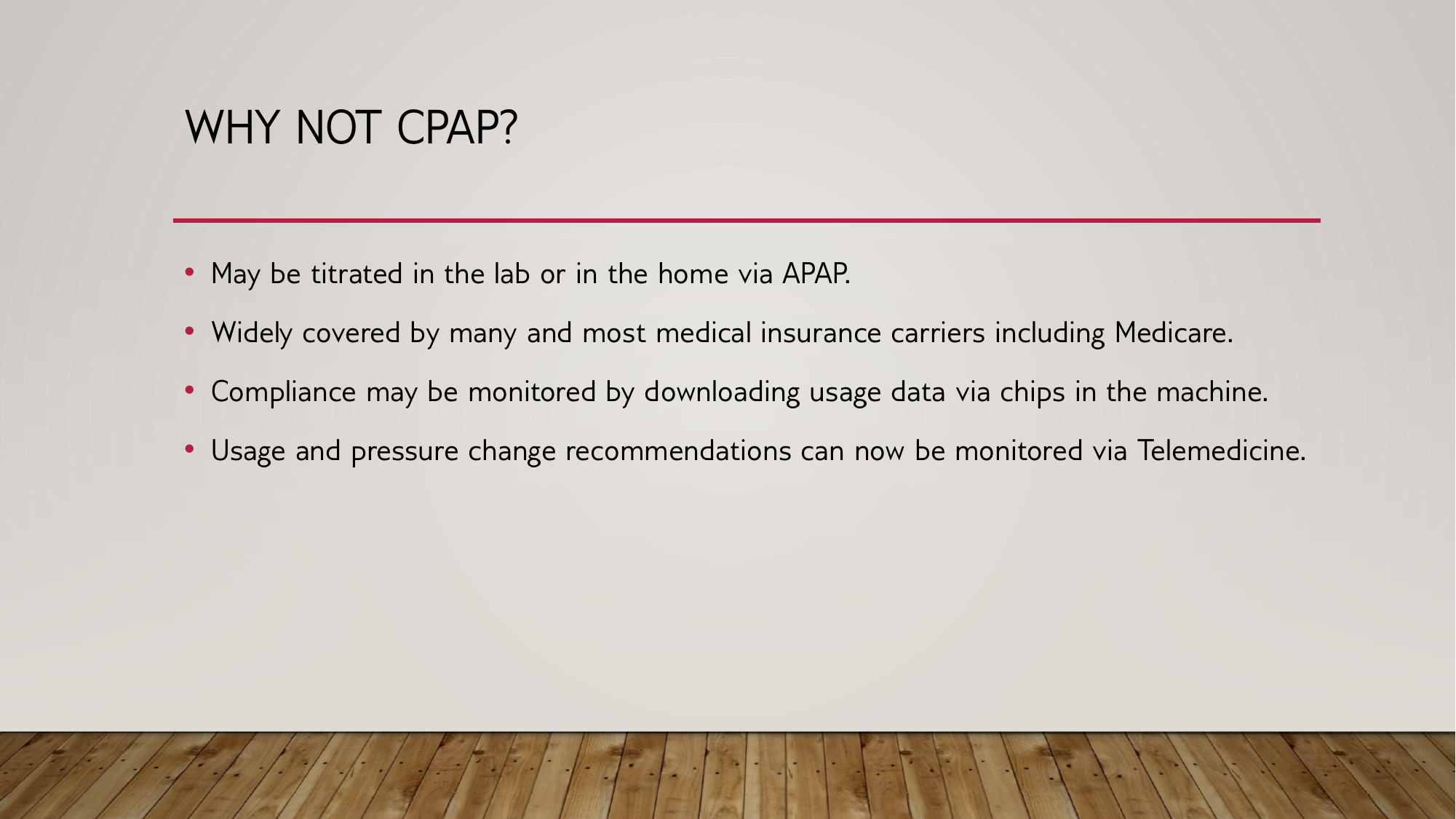

# Why not CPAP?
May be titrated in the lab or in the home via APAP.
Widely covered by many and most medical insurance carriers including Medicare.
Compliance may be monitored by downloading usage data via chips in the machine.
Usage and pressure change recommendations can now be monitored via Telemedicine.